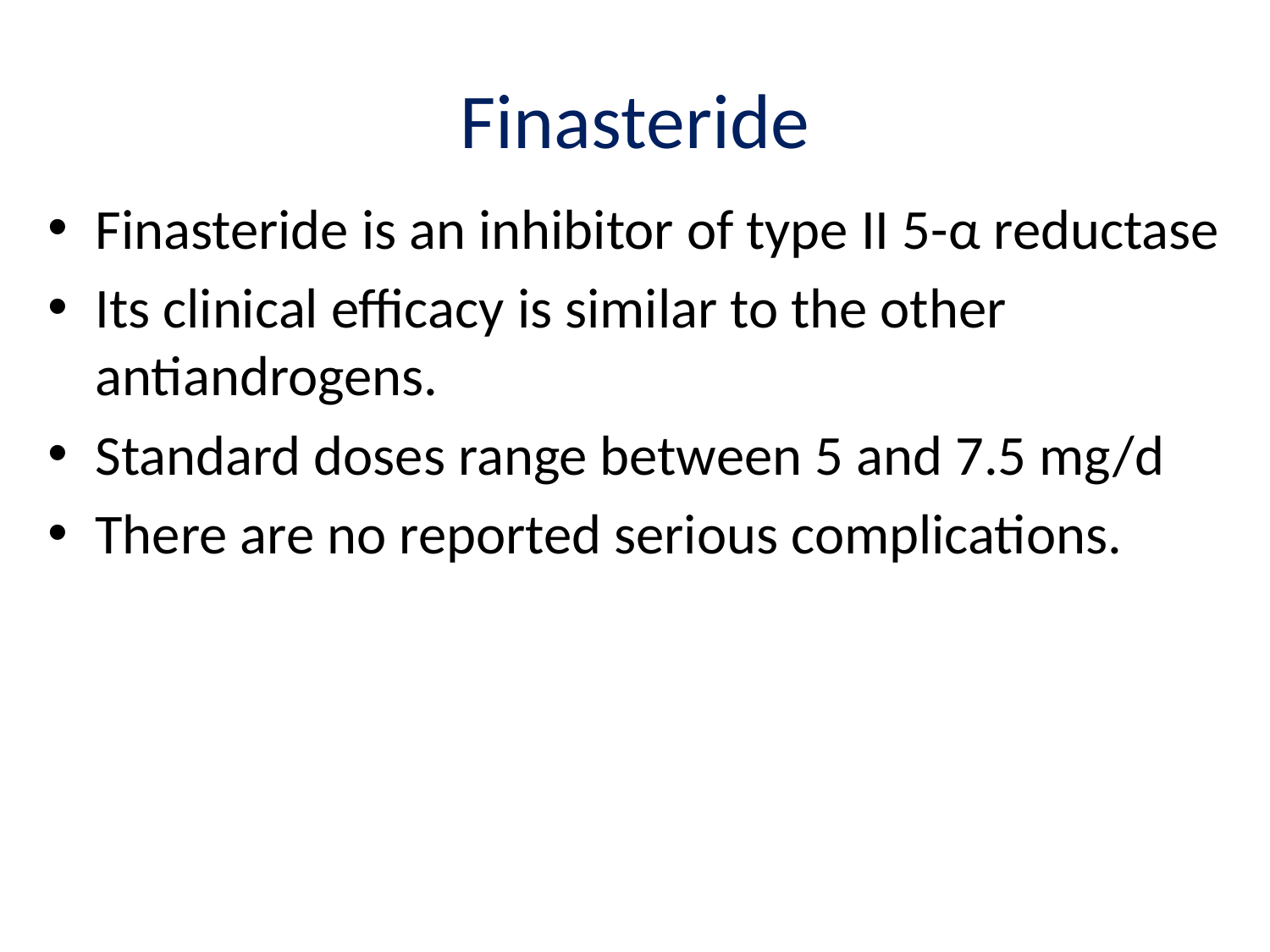

# Finasteride
Finasteride is an inhibitor of type II 5-α reductase
Its clinical efficacy is similar to the other antiandrogens.
Standard doses range between 5 and 7.5 mg/d
There are no reported serious complications.